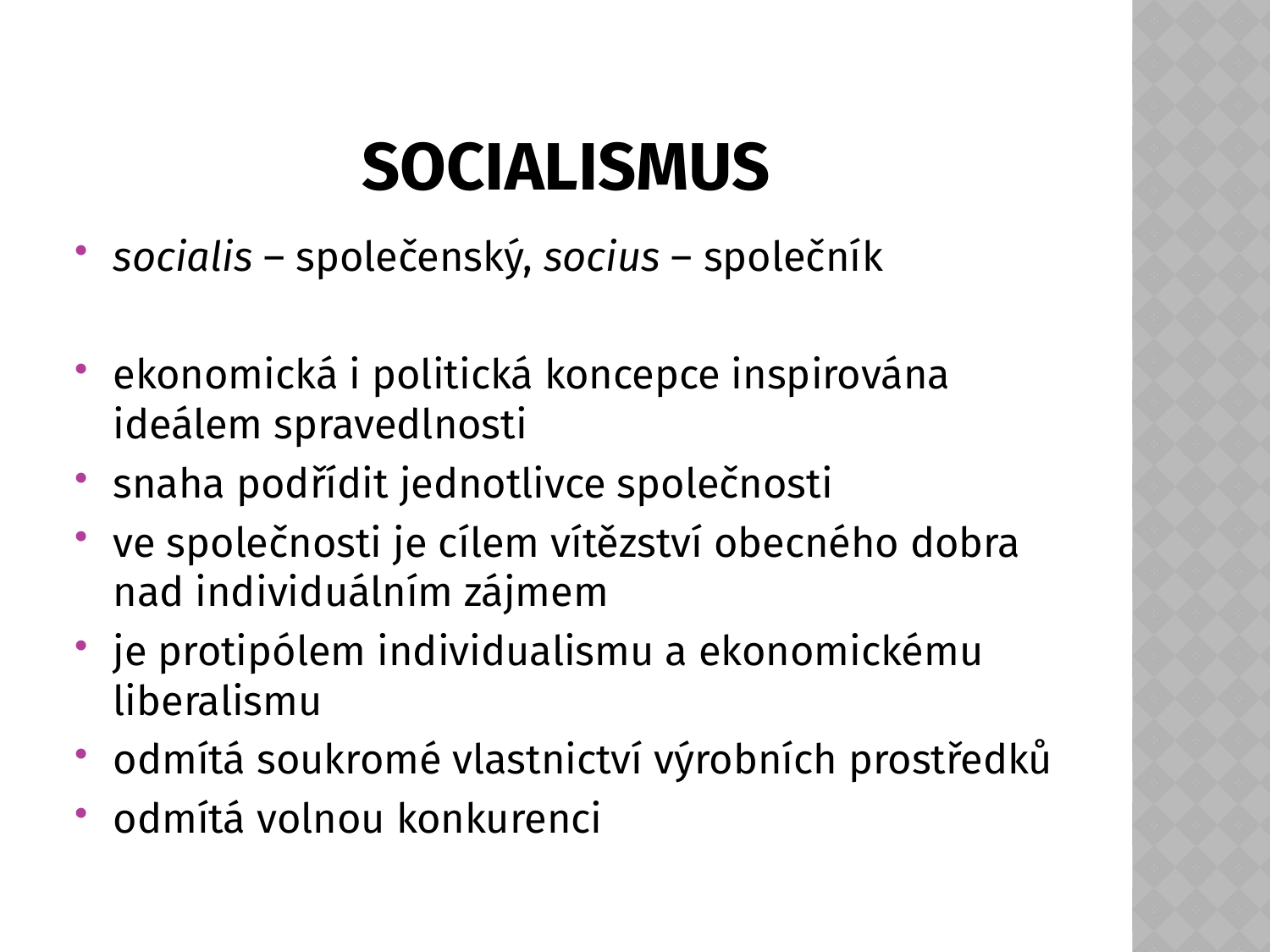

# Socialismus
socialis – společenský, socius – společník

ekonomická i politická koncepce inspirována ideálem spravedlnosti
snaha podřídit jednotlivce společnosti
ve společnosti je cílem vítězství obecného dobra nad individuálním zájmem
je protipólem individualismu a ekonomickému liberalismu
odmítá soukromé vlastnictví výrobních prostředků
odmítá volnou konkurenci